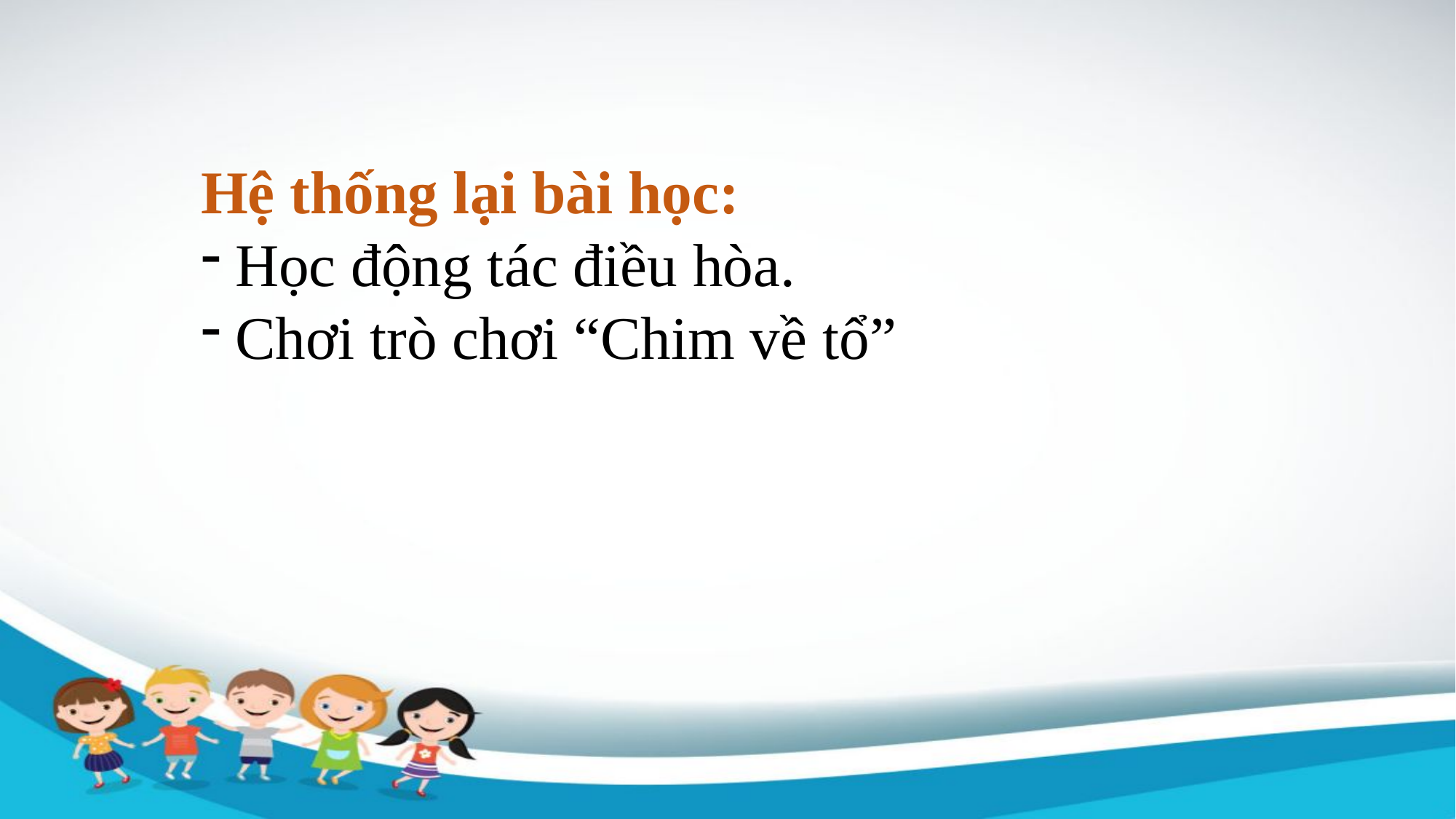

Hệ thống lại bài học:
Học động tác điều hòa.
Chơi trò chơi “Chim về tổ”